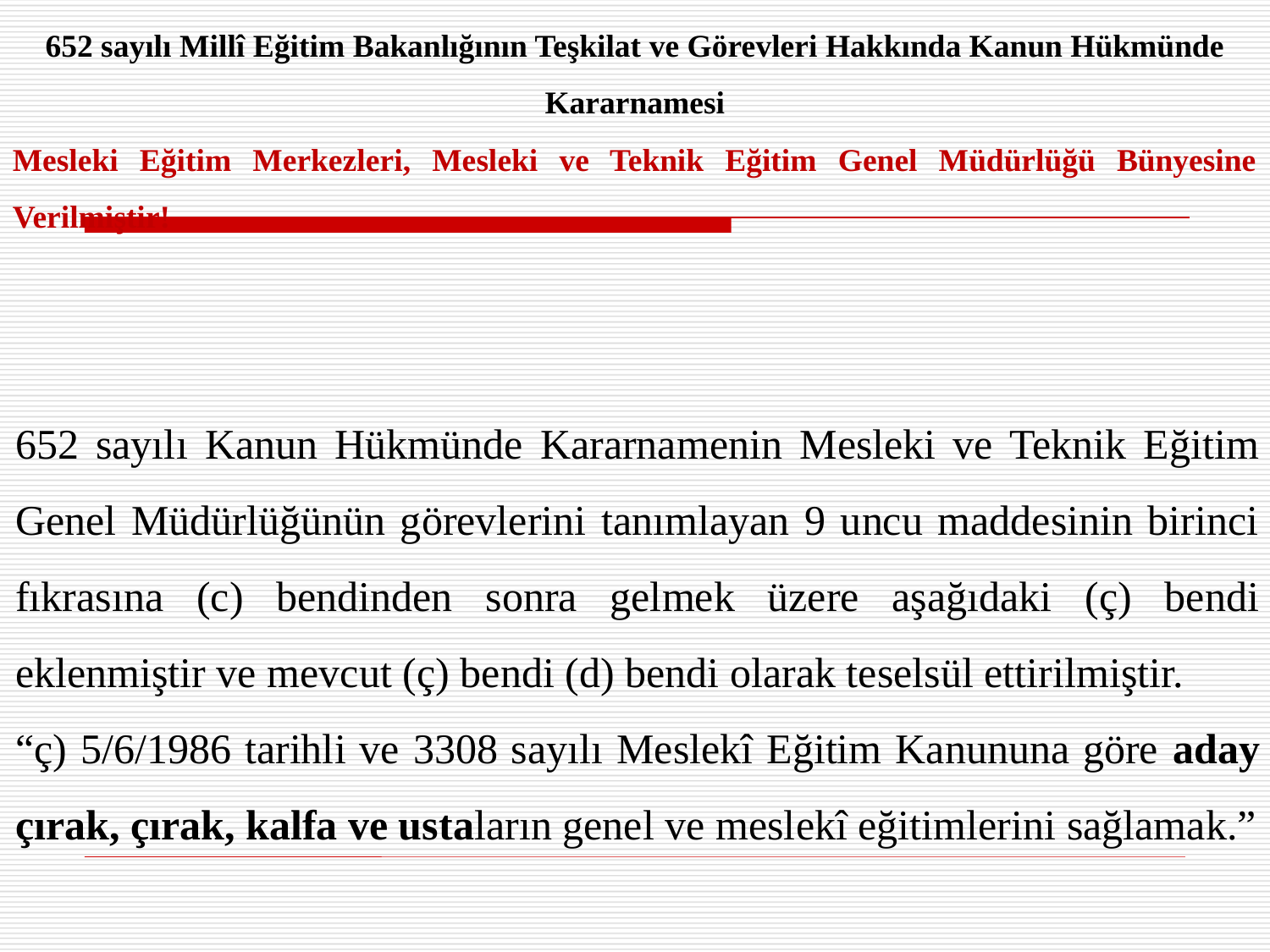

652 sayılı Millî Eğitim Bakanlığının Teşkilat ve Görevleri Hakkında Kanun Hükmünde Kararnamesi
Mesleki Eğitim Merkezleri, Mesleki ve Teknik Eğitim Genel Müdürlüğü Bünyesine Verilmiştir!
652 sayılı Kanun Hükmünde Kararnamenin Mesleki ve Teknik Eğitim Genel Müdürlüğünün görevlerini tanımlayan 9 uncu maddesinin birinci fıkrasına (c) bendinden sonra gelmek üzere aşağıdaki (ç) bendi eklenmiştir ve mevcut (ç) bendi (d) bendi olarak teselsül ettirilmiştir.
“ç) 5/6/1986 tarihli ve 3308 sayılı Meslekî Eğitim Kanununa göre aday çırak, çırak, kalfa ve ustaların genel ve meslekî eğitimlerini sağlamak.”